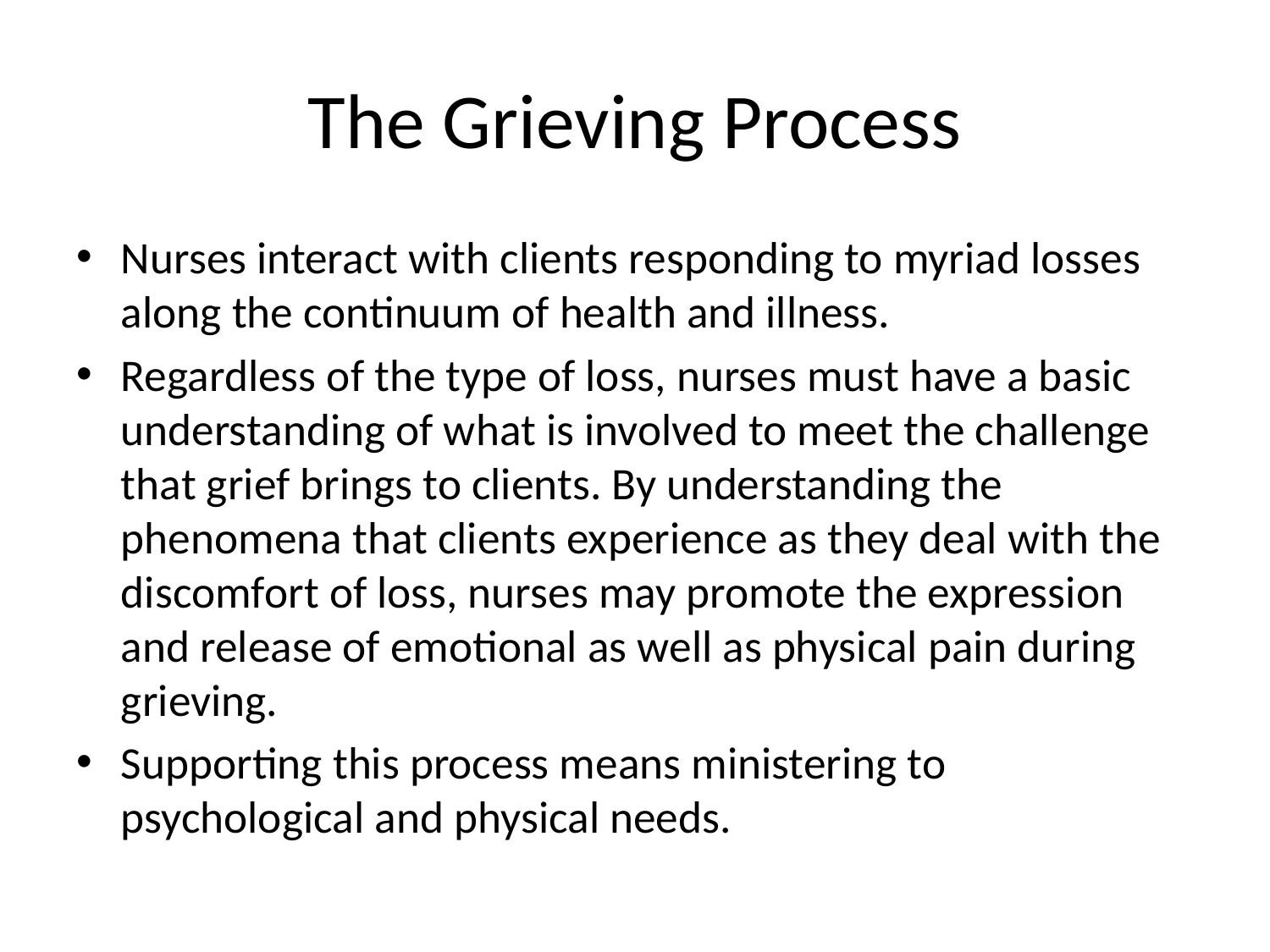

# The Grieving Process
Nurses interact with clients responding to myriad losses along the continuum of health and illness.
Regardless of the type of loss, nurses must have a basic understanding of what is involved to meet the challenge that grief brings to clients. By understanding the phenomena that clients experience as they deal with the discomfort of loss, nurses may promote the expression and release of emotional as well as physical pain during grieving.
Supporting this process means ministering to psychological and physical needs.